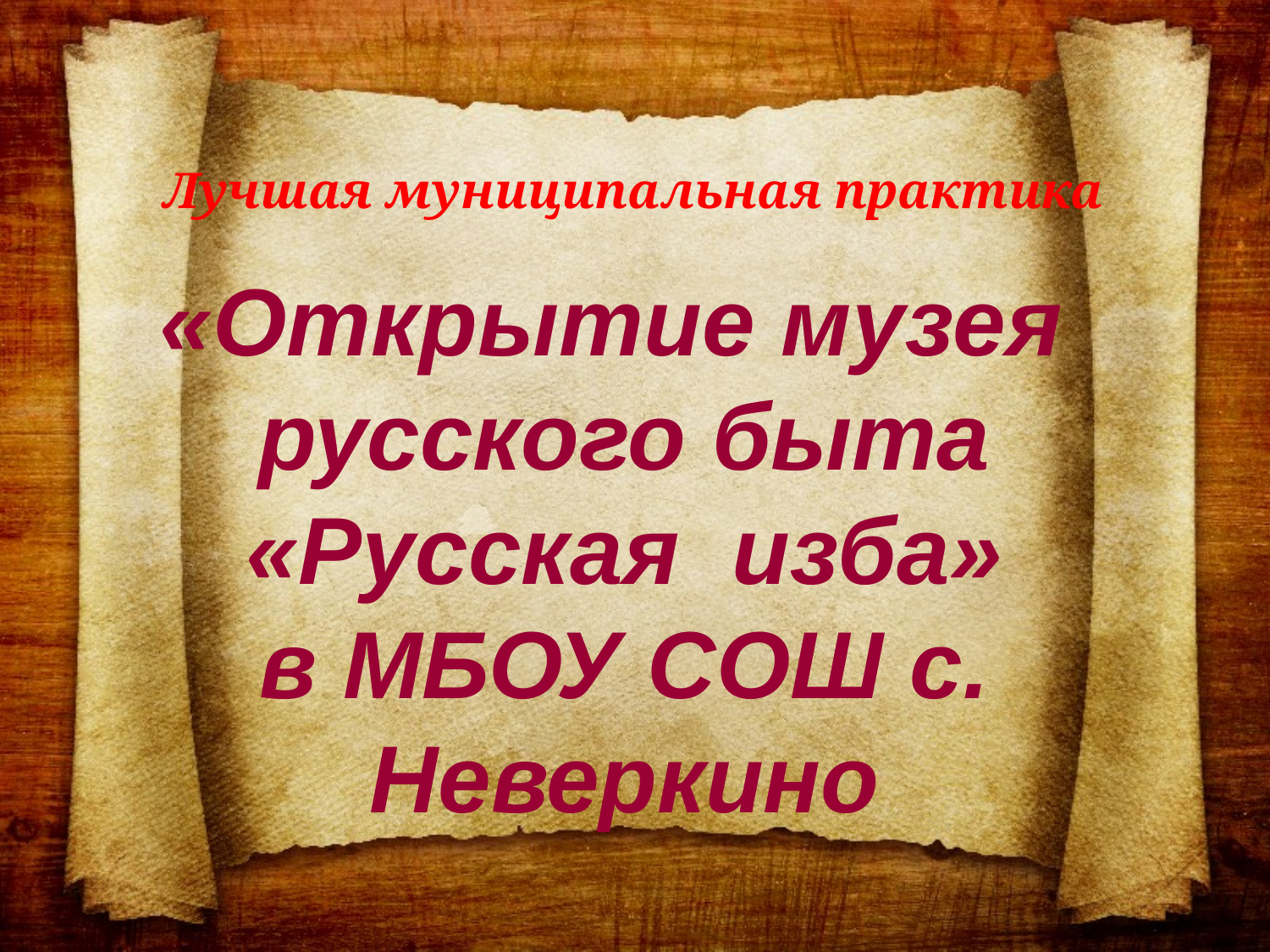

Лучшая муниципальная практика

# «Открытие музея русского быта «Русская  изба» в МБОУ СОШ с. Неверкино